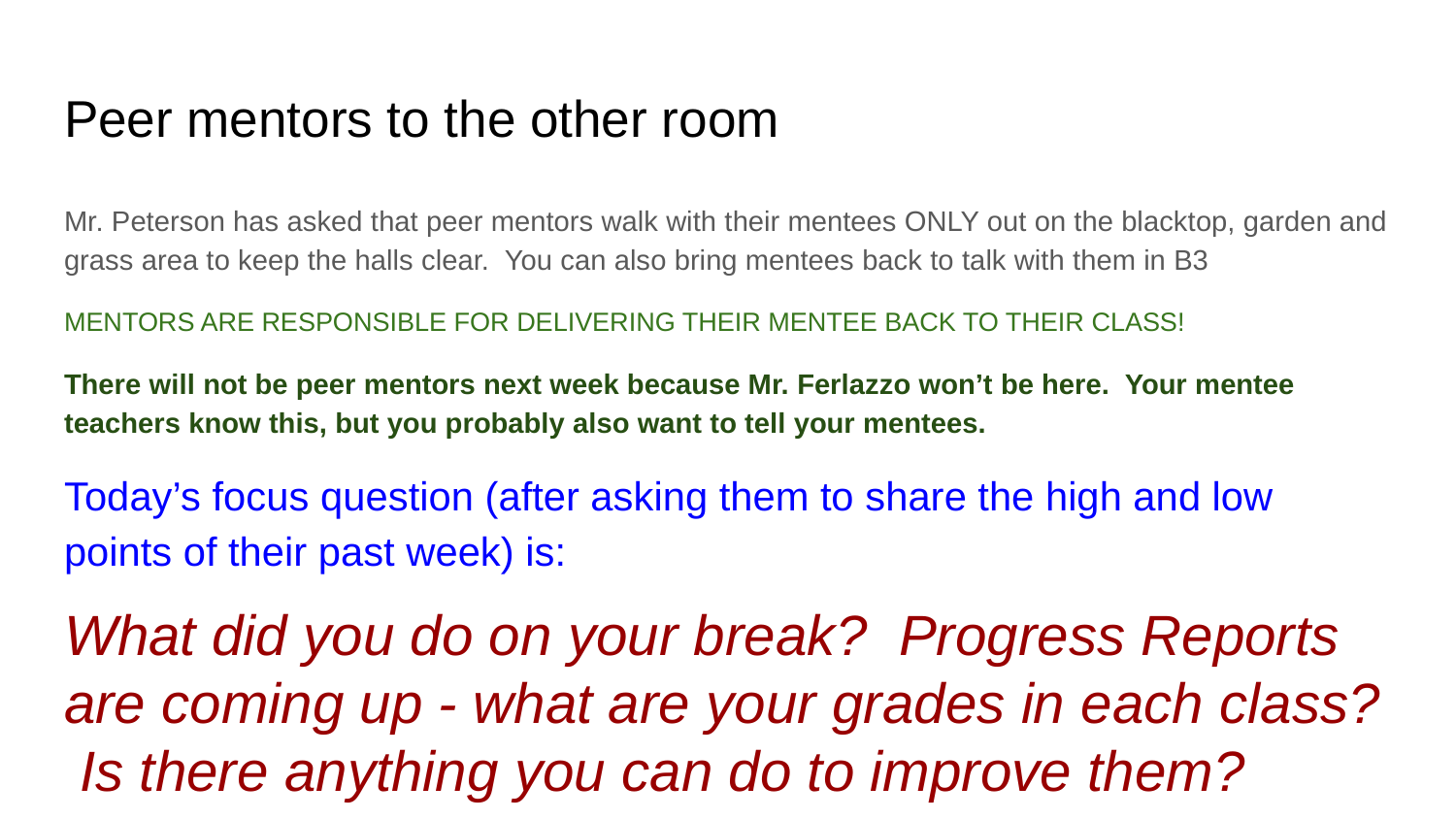

# Peer mentors to the other room
Mr. Peterson has asked that peer mentors walk with their mentees ONLY out on the blacktop, garden and grass area to keep the halls clear.  You can also bring mentees back to talk with them in B3
MENTORS ARE RESPONSIBLE FOR DELIVERING THEIR MENTEE BACK TO THEIR CLASS!
There will not be peer mentors next week because Mr. Ferlazzo won’t be here.  Your mentee teachers know this, but you probably also want to tell your mentees.
Today’s focus question (after asking them to share the high and low points of their past week) is:
What did you do on your break?  Progress Reports are coming up - what are your grades in each class?  Is there anything you can do to improve them?